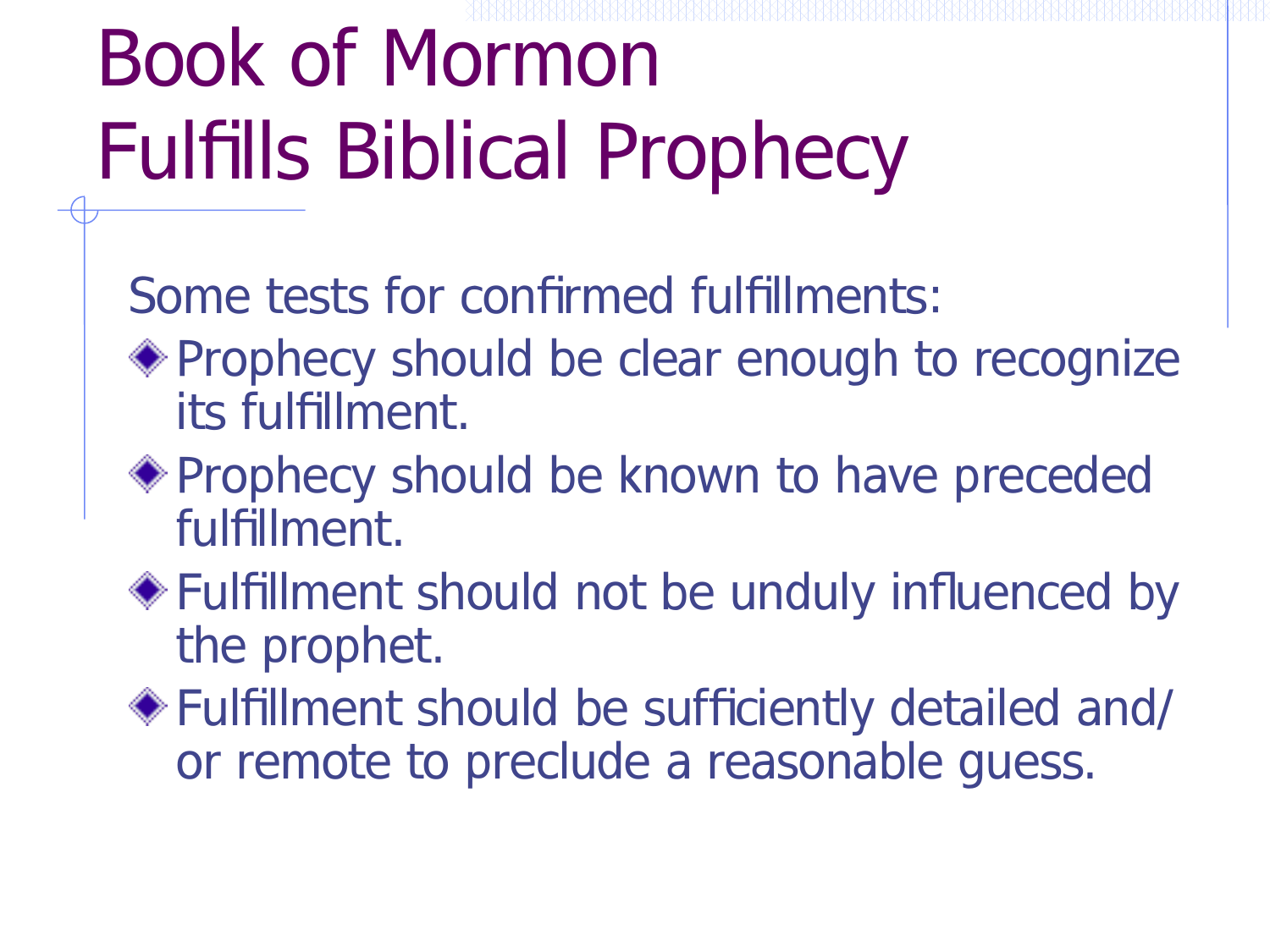

# Book of Mormon Fulfills Biblical Prophecy
Some tests for confirmed fulfillments:
Prophecy should be clear enough to recognize its fulfillment.
Prophecy should be known to have preceded fulfillment.
Fulfillment should not be unduly influenced by the prophet.
Fulfillment should be sufficiently detailed and/ or remote to preclude a reasonable guess.